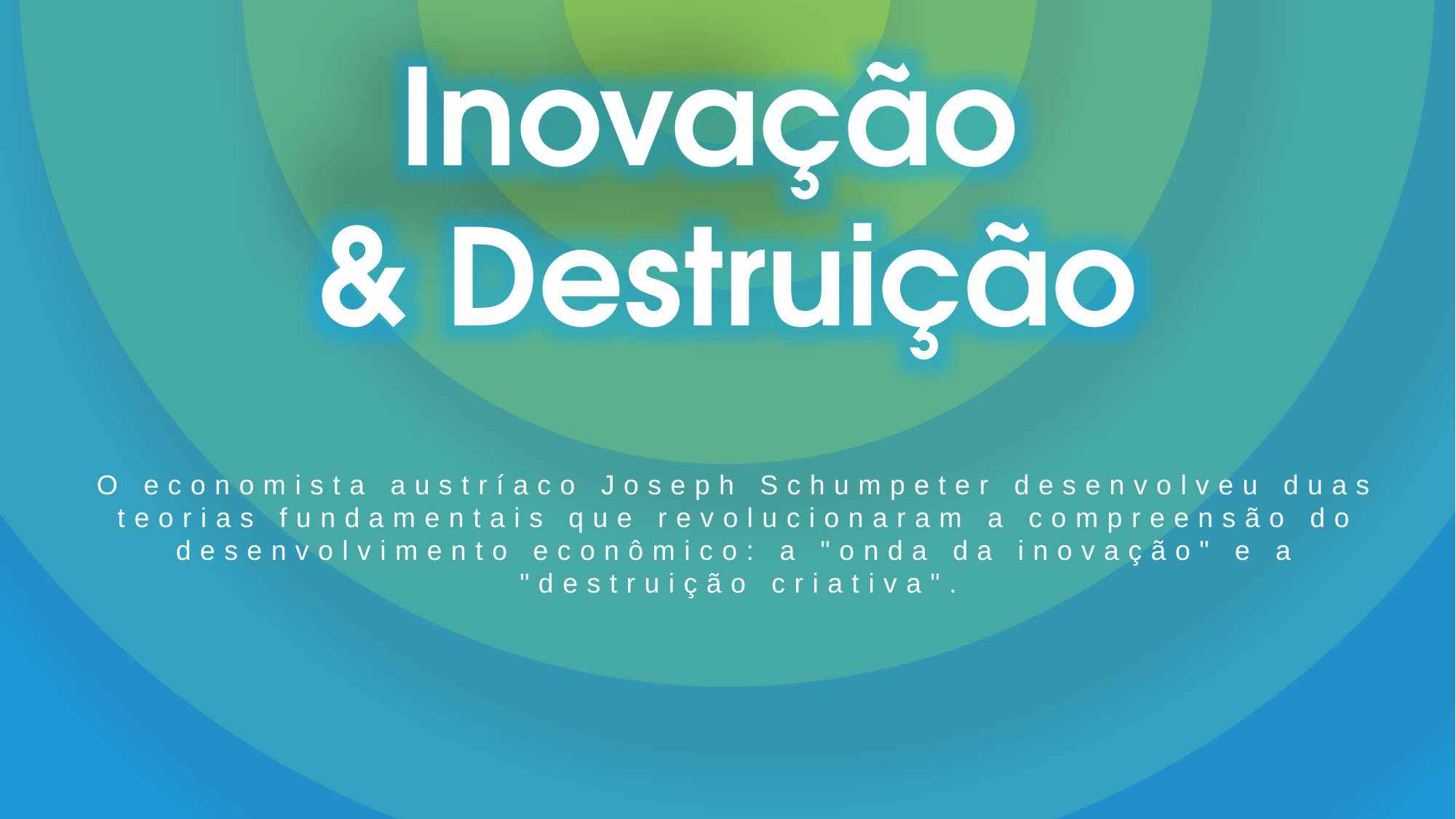

Inovação
& Destruição
O economista austríaco Joseph Schumpeter desenvolveu duas teorias fundamentais que revolucionaram a compreensão do desenvolvimento econômico: a "onda da inovação" e a "destruição criativa".